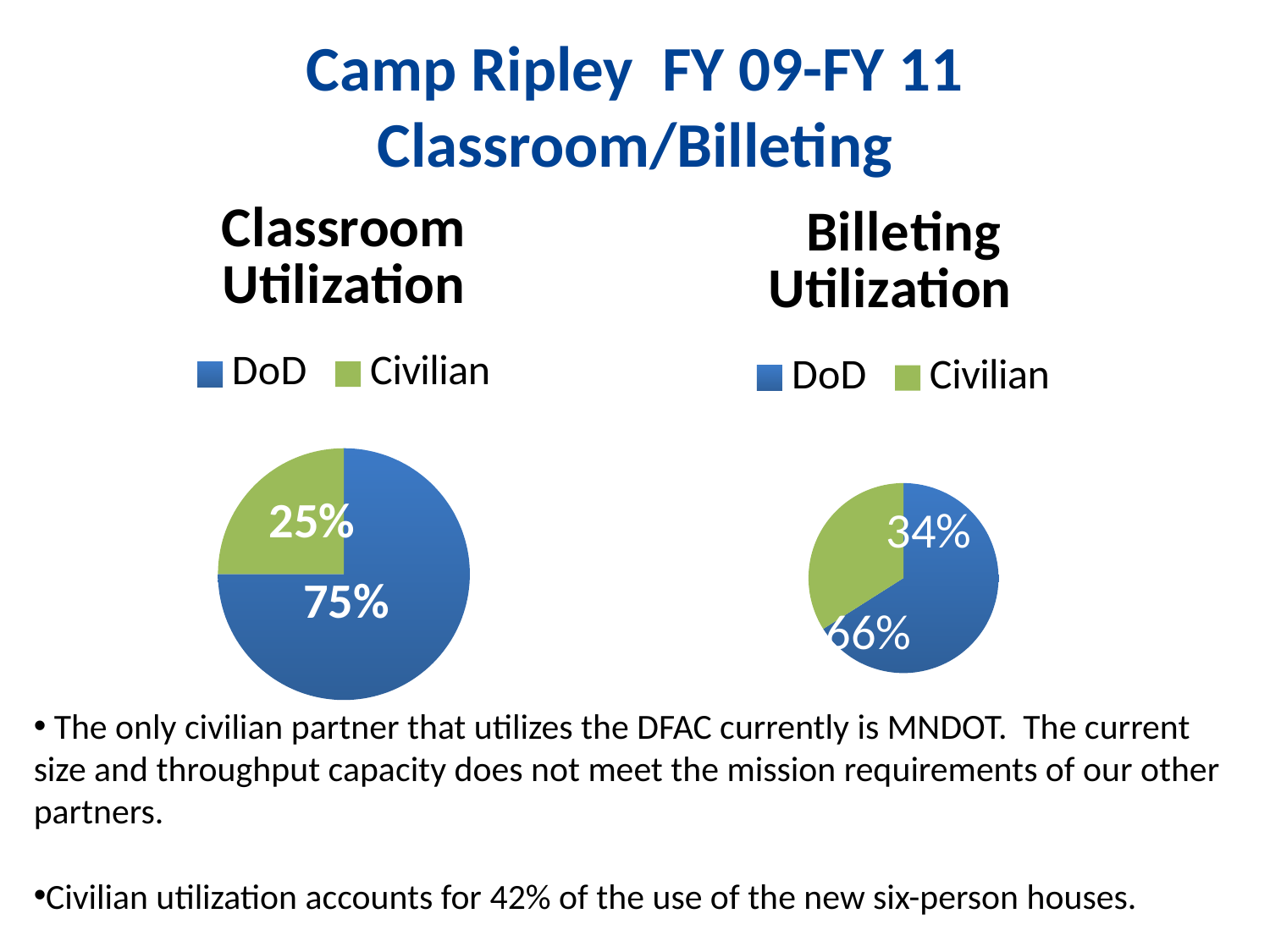

# Camp Ripley  FY 09-FY 11 Classroom/Billeting

### Chart: Classroom Utilization

| Category | Classroom Utilization |
|---|---|
| DoD | 0.7500000000000016 |
| Civilian | 0.25 |

### Chart:

| Category | Billeting Utilization   |
|---|---|
| DoD | 0.6600000000000019 |
| Civilian | 0.34 |
 The only civilian partner that utilizes the DFAC currently is MNDOT.  The current size and throughput capacity does not meet the mission requirements of our other partners.

Civilian utilization accounts for 42% of the use of the new six-person houses.